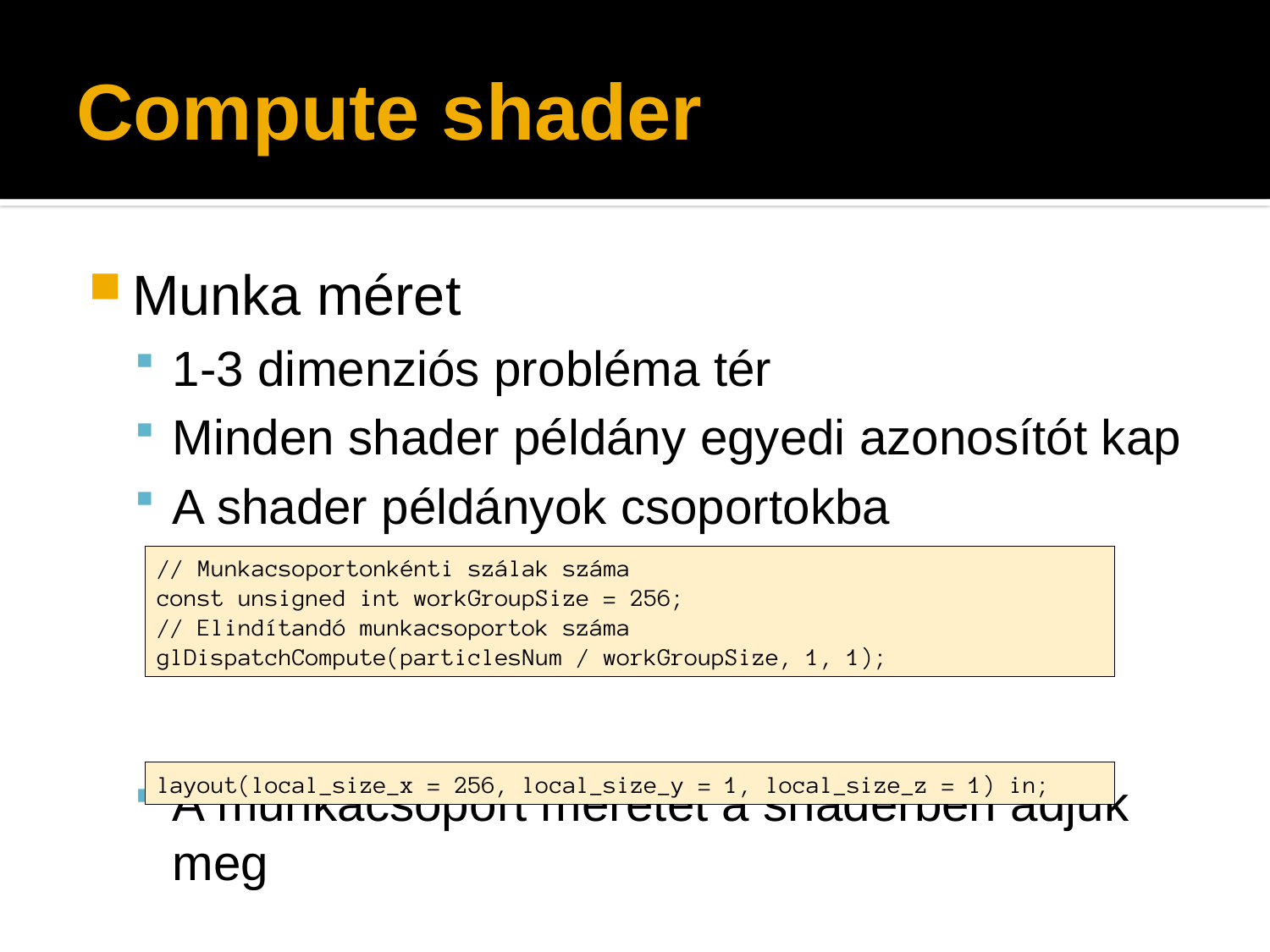

# Compute shader
Munka méret
1-3 dimenziós probléma tér
Minden shader példány egyedi azonosítót kap
A shader példányok csoportokba rendezhetőek

A munkacsoport méretet a shaderben adjuk meg

// Munkacsoportonkénti szálak száma
const unsigned int workGroupSize = 256;
// Elindítandó munkacsoportok száma
glDispatchCompute(particlesNum / workGroupSize, 1, 1);
layout(local_size_x = 256, local_size_y = 1, local_size_z = 1) in;